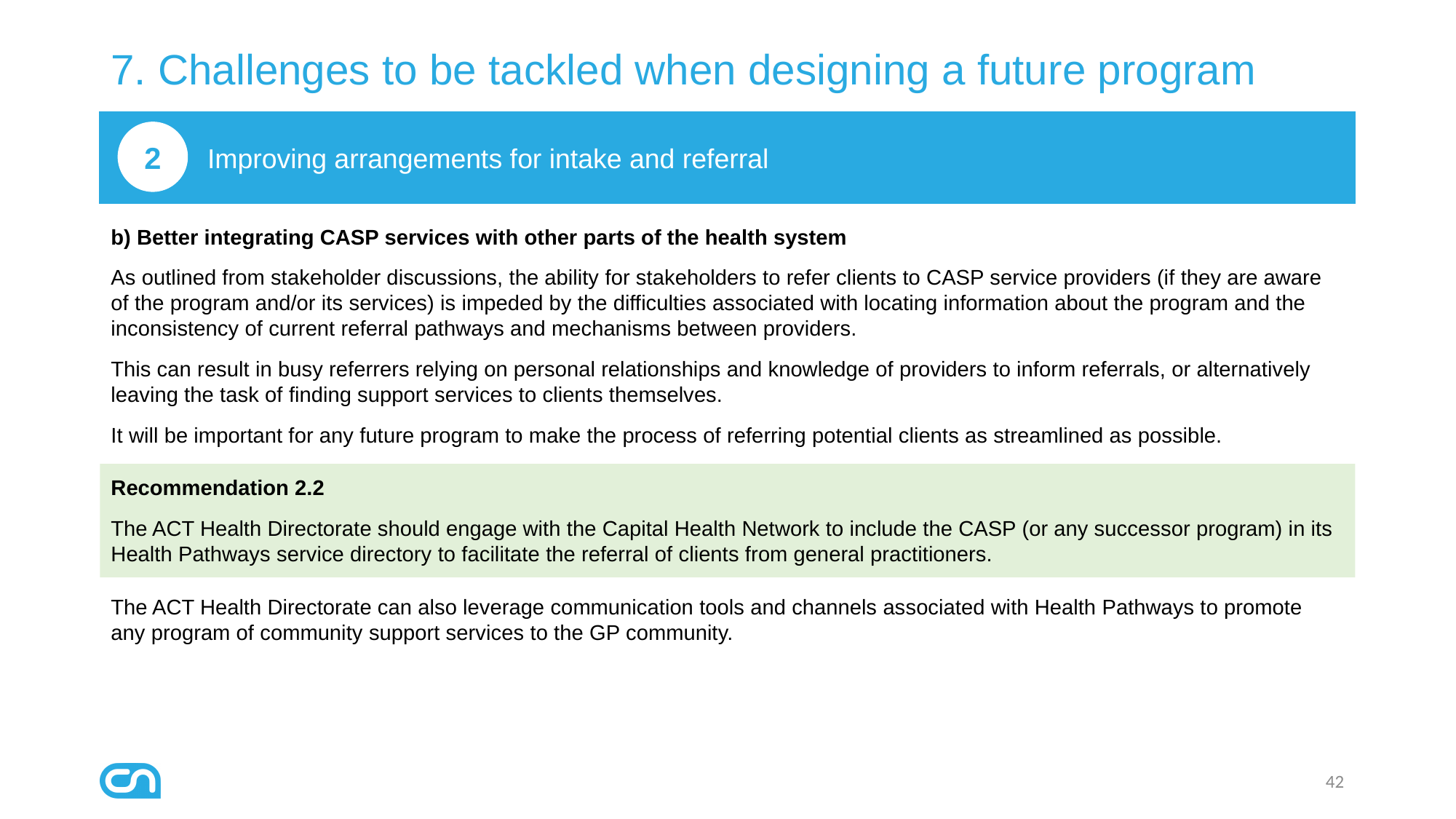

# 7. Challenges to be tackled when designing a future program
Improving arrangements for intake and referral
2
b) Better integrating CASP services with other parts of the health system
As outlined from stakeholder discussions, the ability for stakeholders to refer clients to CASP service providers (if they are aware of the program and/or its services) is impeded by the difficulties associated with locating information about the program and the inconsistency of current referral pathways and mechanisms between providers.
This can result in busy referrers relying on personal relationships and knowledge of providers to inform referrals, or alternatively leaving the task of finding support services to clients themselves.
It will be important for any future program to make the process of referring potential clients as streamlined as possible.
Recommendation 2.2
The ACT Health Directorate should engage with the Capital Health Network to include the CASP (or any successor program) in its Health Pathways service directory to facilitate the referral of clients from general practitioners.
The ACT Health Directorate can also leverage communication tools and channels associated with Health Pathways to promote any program of community support services to the GP community.

42